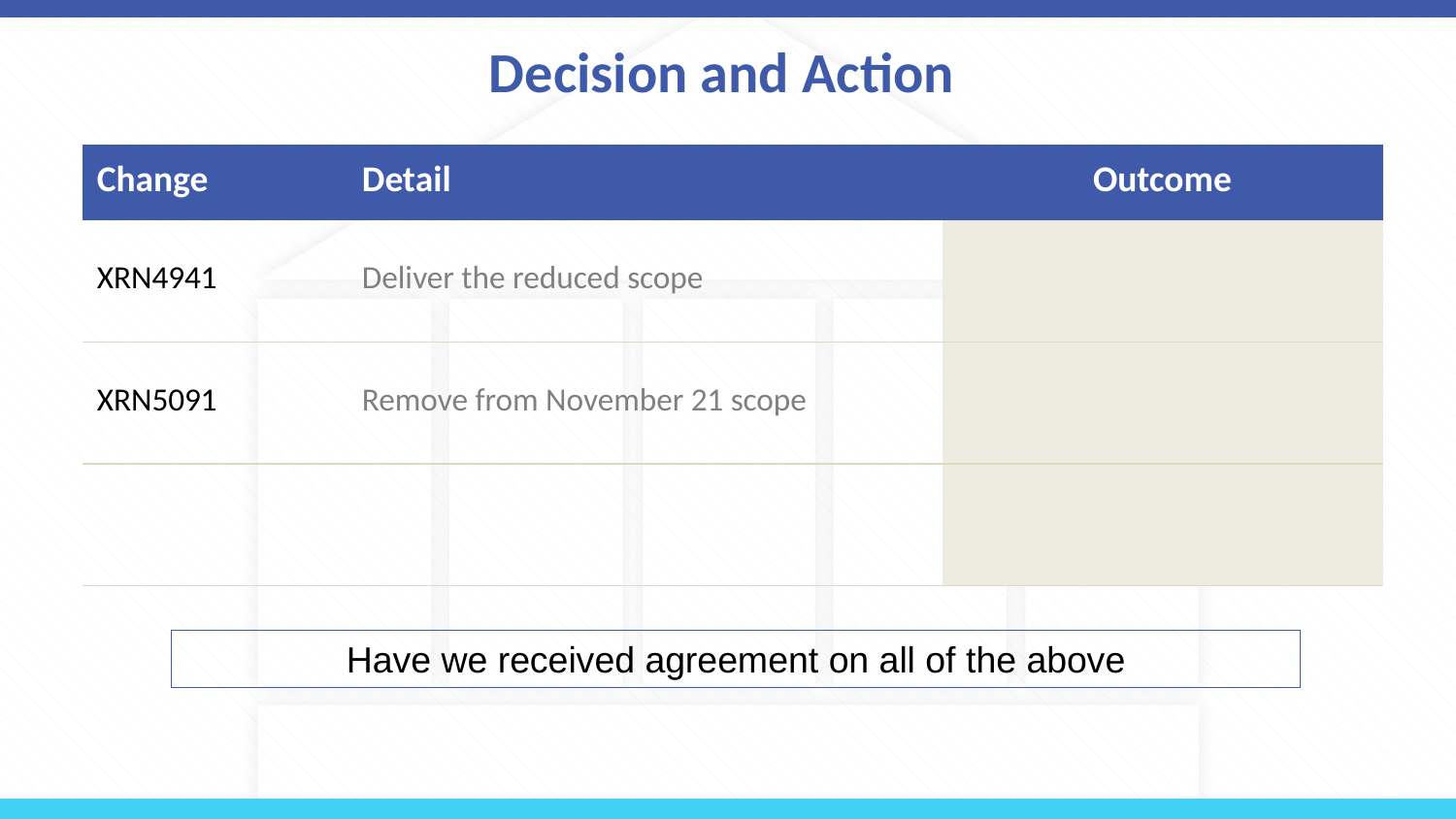

# Decision and Action
| Change | Detail | Outcome |
| --- | --- | --- |
| XRN4941 | Deliver the reduced scope |  |
| XRN5091 | Remove from November 21 scope |  |
|  |  |  |
Have we received agreement on all of the above